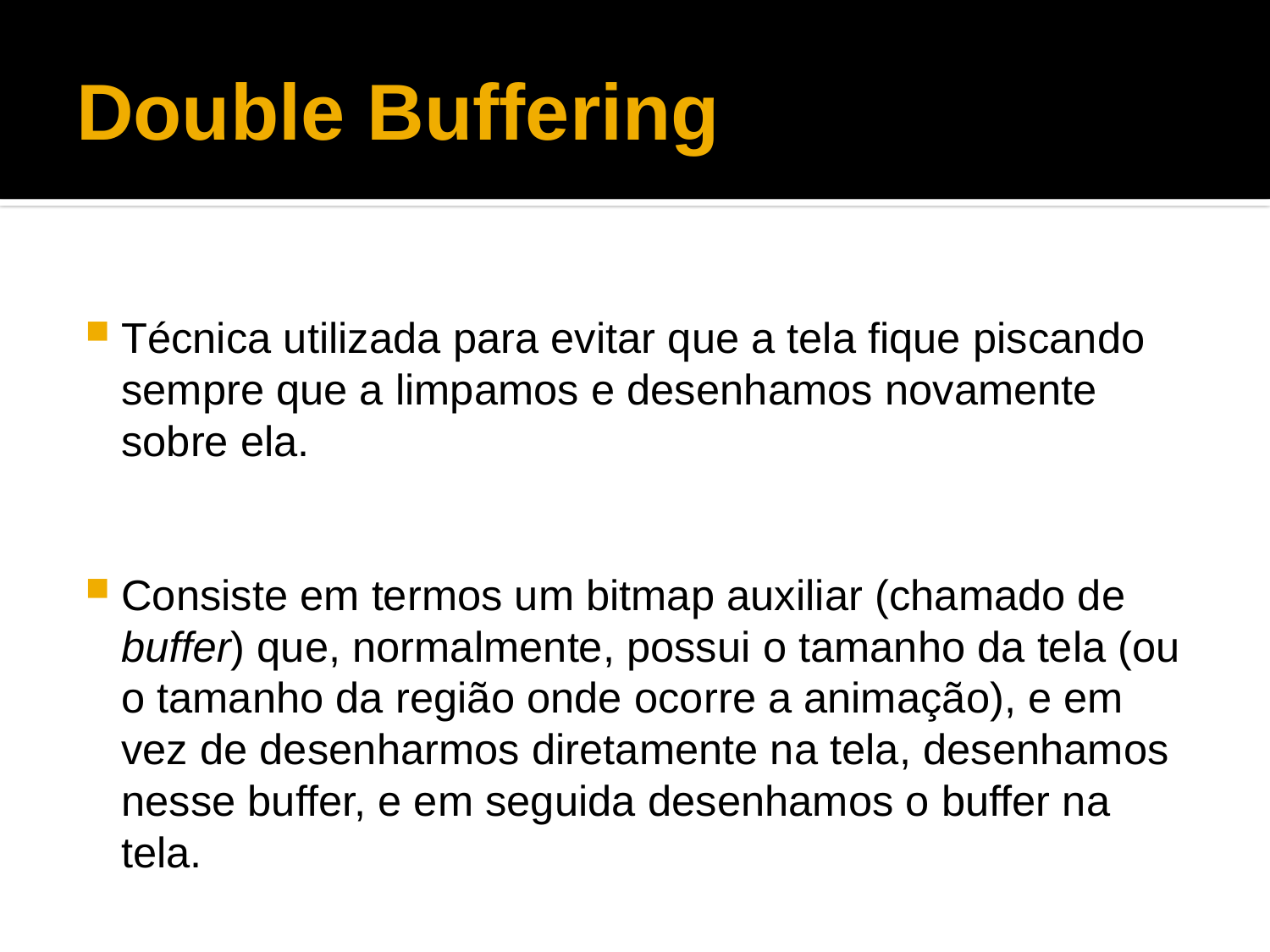

# Double Buffering

Técnica utilizada para evitar que a tela fique piscando sempre que a limpamos e desenhamos novamente sobre ela.

Consiste em termos um bitmap auxiliar (chamado de buffer) que, normalmente, possui o tamanho da tela (ou o tamanho da região onde ocorre a animação), e em vez de desenharmos diretamente na tela, desenhamos nesse buffer, e em seguida desenhamos o buffer na tela.